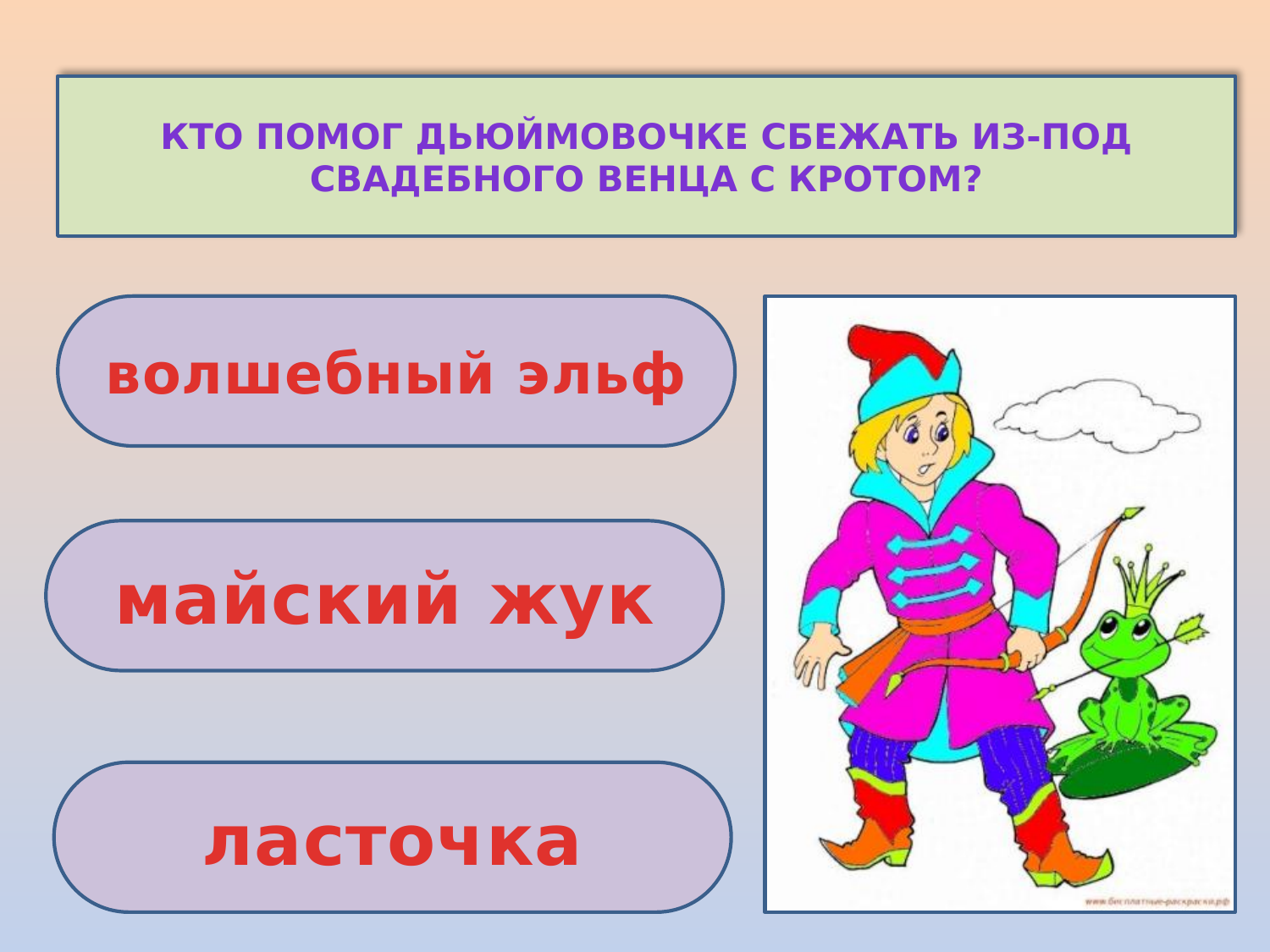

Кто помог Дьюймовочке сбежать из-под свадебного венца с кротом?
волшебный эльф

майский жук
ласточка